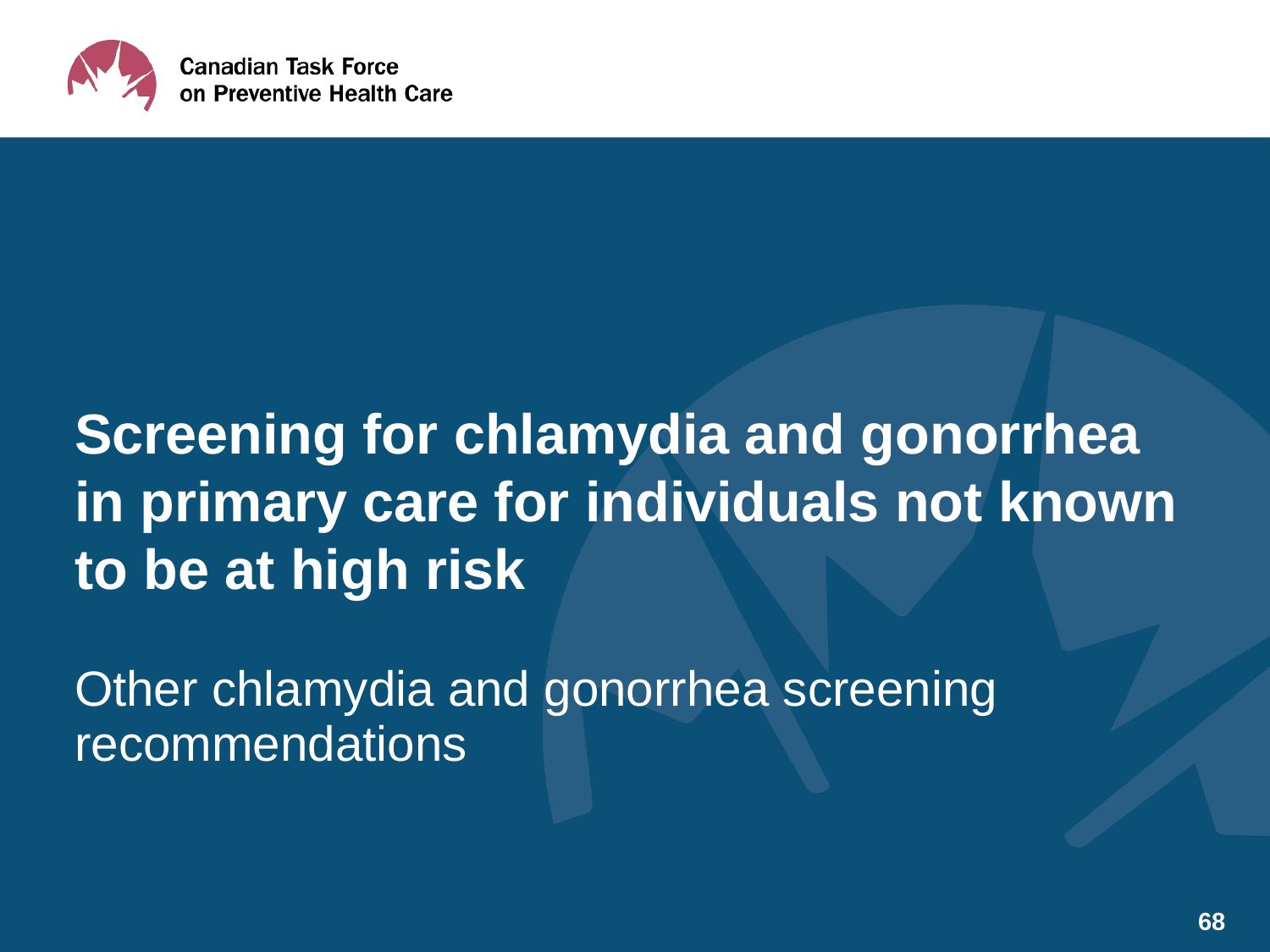

Screening for chlamydia and gonorrhea in primary care for individuals not known to be at high risk
# Other chlamydia and gonorrhea screening recommendations
68